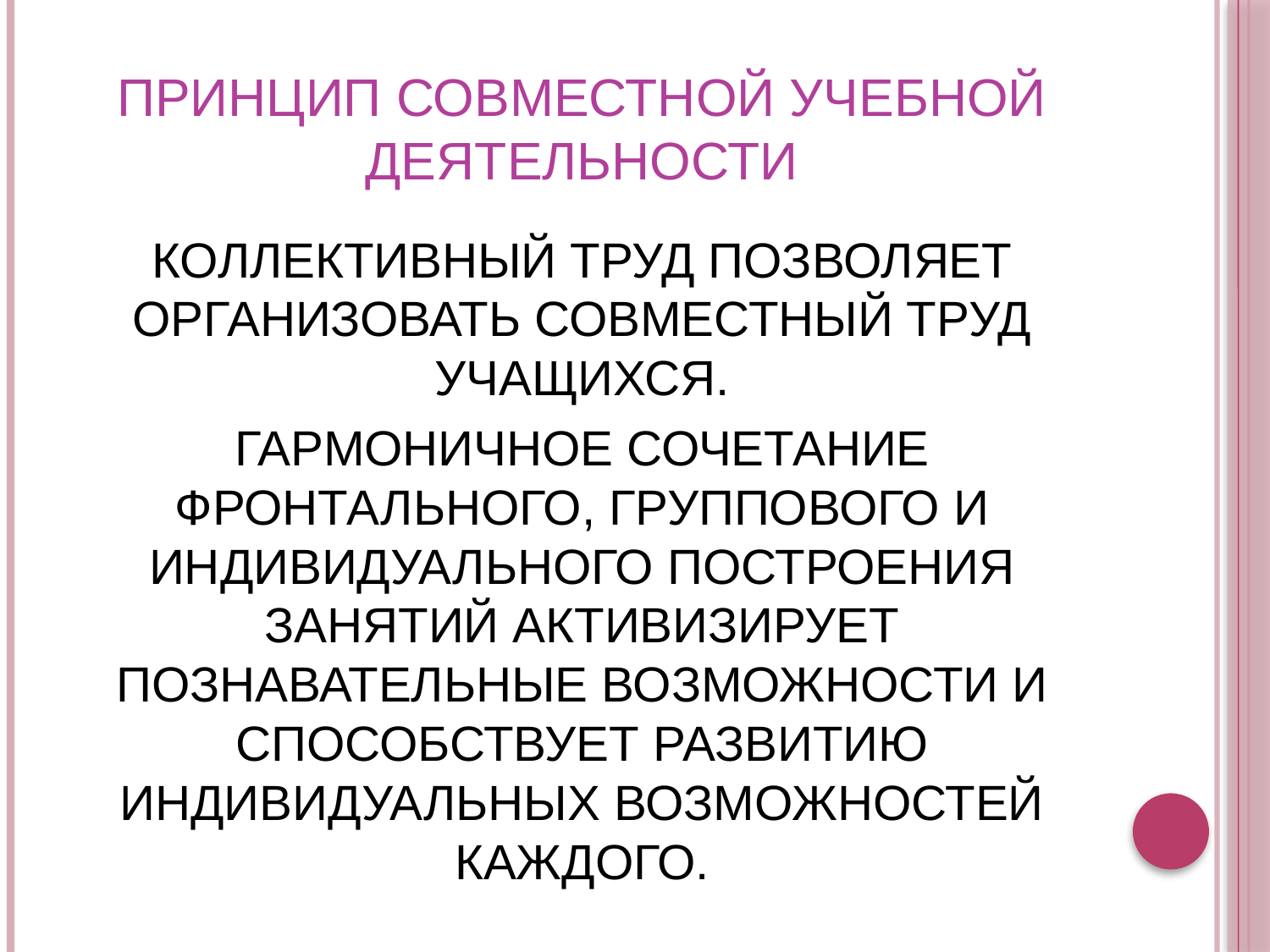

# ПРИНЦИП СОВМЕСТНОЙ УЧЕБНОЙ ДЕЯТЕЛЬНОСТИ
КОЛЛЕКТИВНЫЙ ТРУД ПОЗВОЛЯЕТ ОРГАНИЗОВАТЬ СОВМЕСТНЫЙ ТРУД УЧАЩИХСЯ.
ГАРМОНИЧНОЕ СОЧЕТАНИЕ ФРОНТАЛЬНОГО, ГРУППОВОГО И ИНДИВИДУАЛЬНОГО ПОСТРОЕНИЯ ЗАНЯТИЙ АКТИВИЗИРУЕТ ПОЗНАВАТЕЛЬНЫЕ ВОЗМОЖНОСТИ И СПОСОБСТВУЕТ РАЗВИТИЮ ИНДИВИДУАЛЬНЫХ ВОЗМОЖНОСТЕЙ КАЖДОГО.